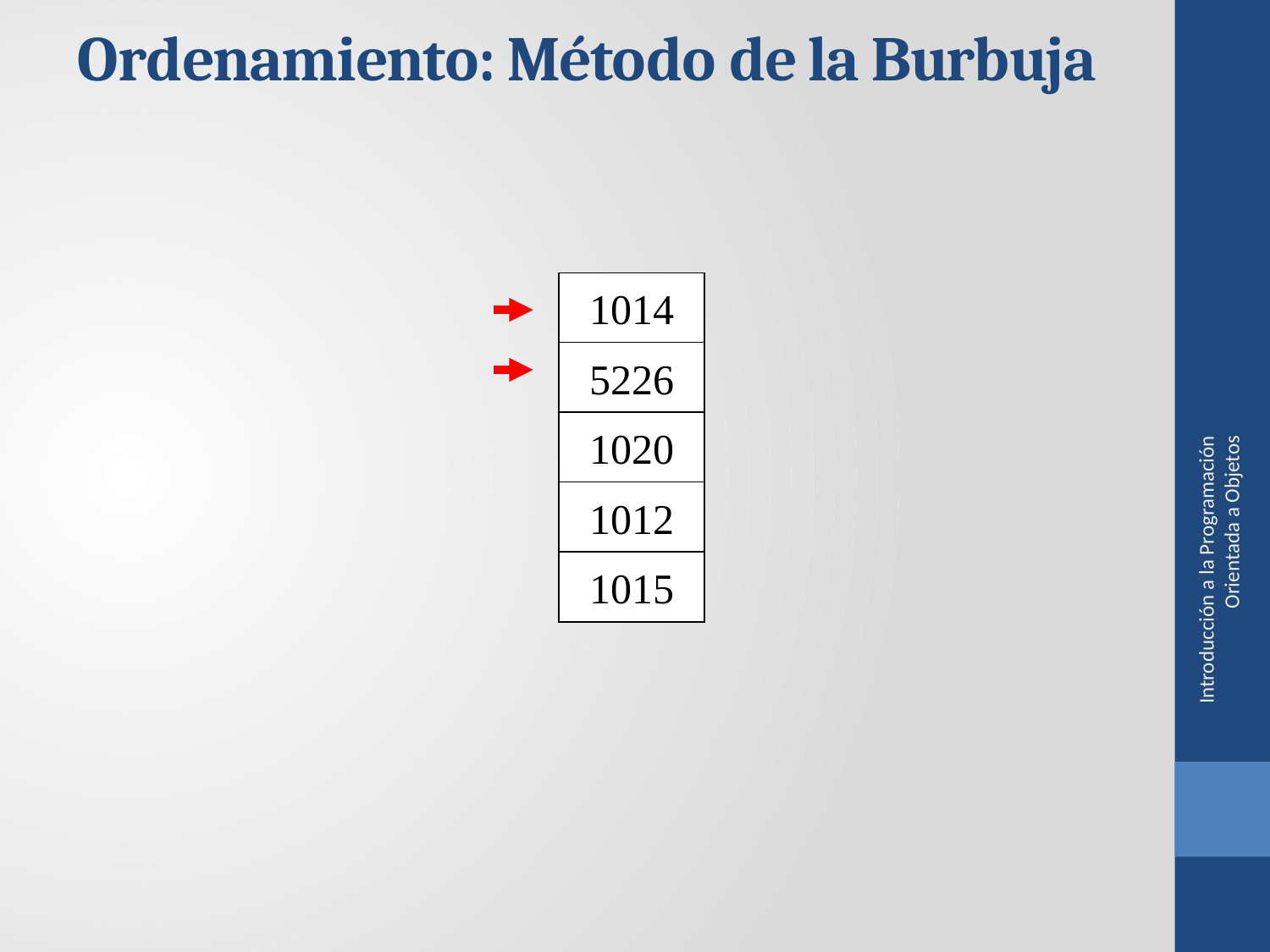

Ordenamiento: Método de la Burbuja
Introducción a la Programación Orientada a Objetos
1014

5226

1020
1012
1015